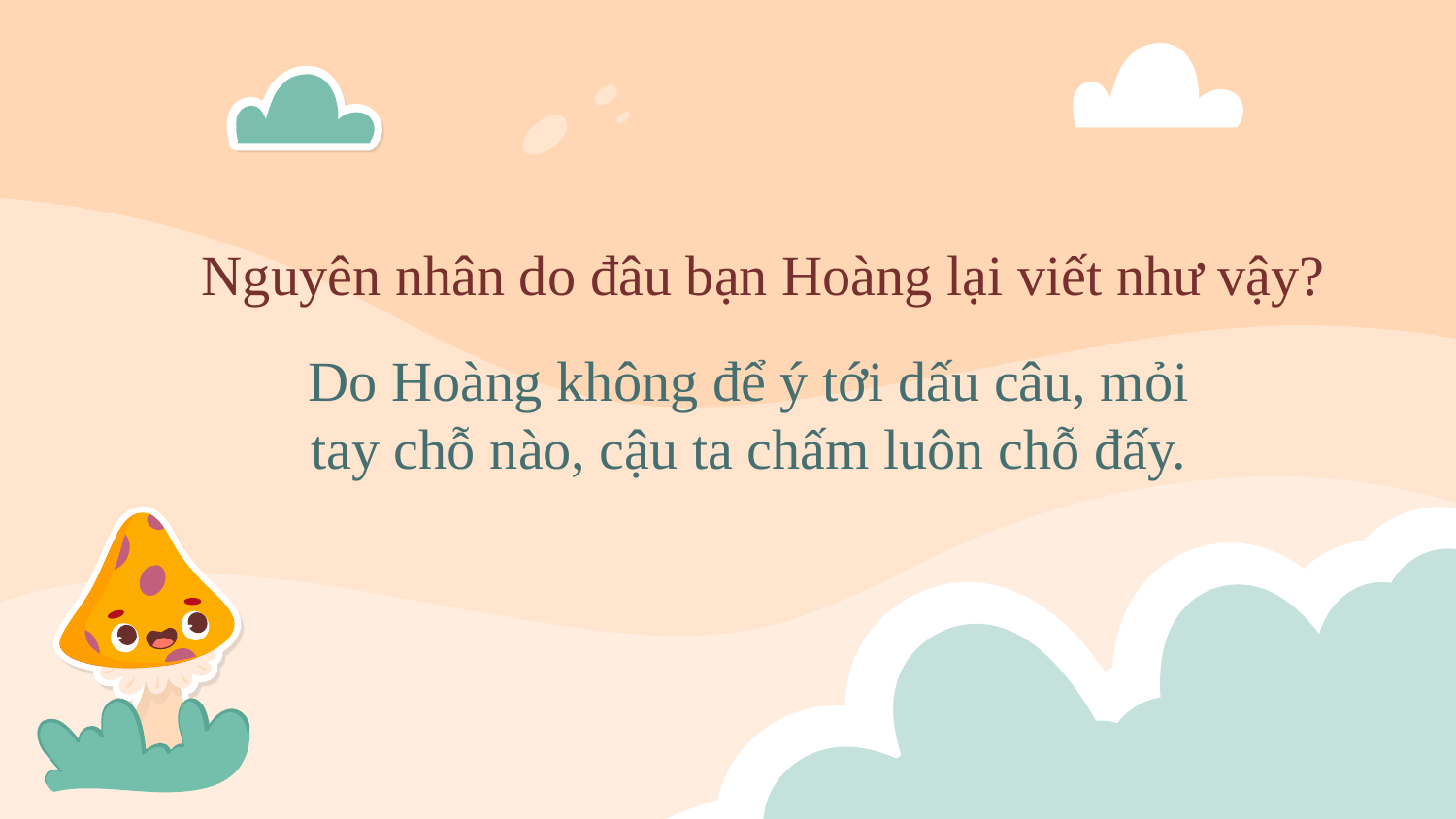

Nguyên nhân do đâu bạn Hoàng lại viết như vậy?
Do Hoàng không để ý tới dấu câu, mỏi tay chỗ nào, cậu ta chấm luôn chỗ đấy.